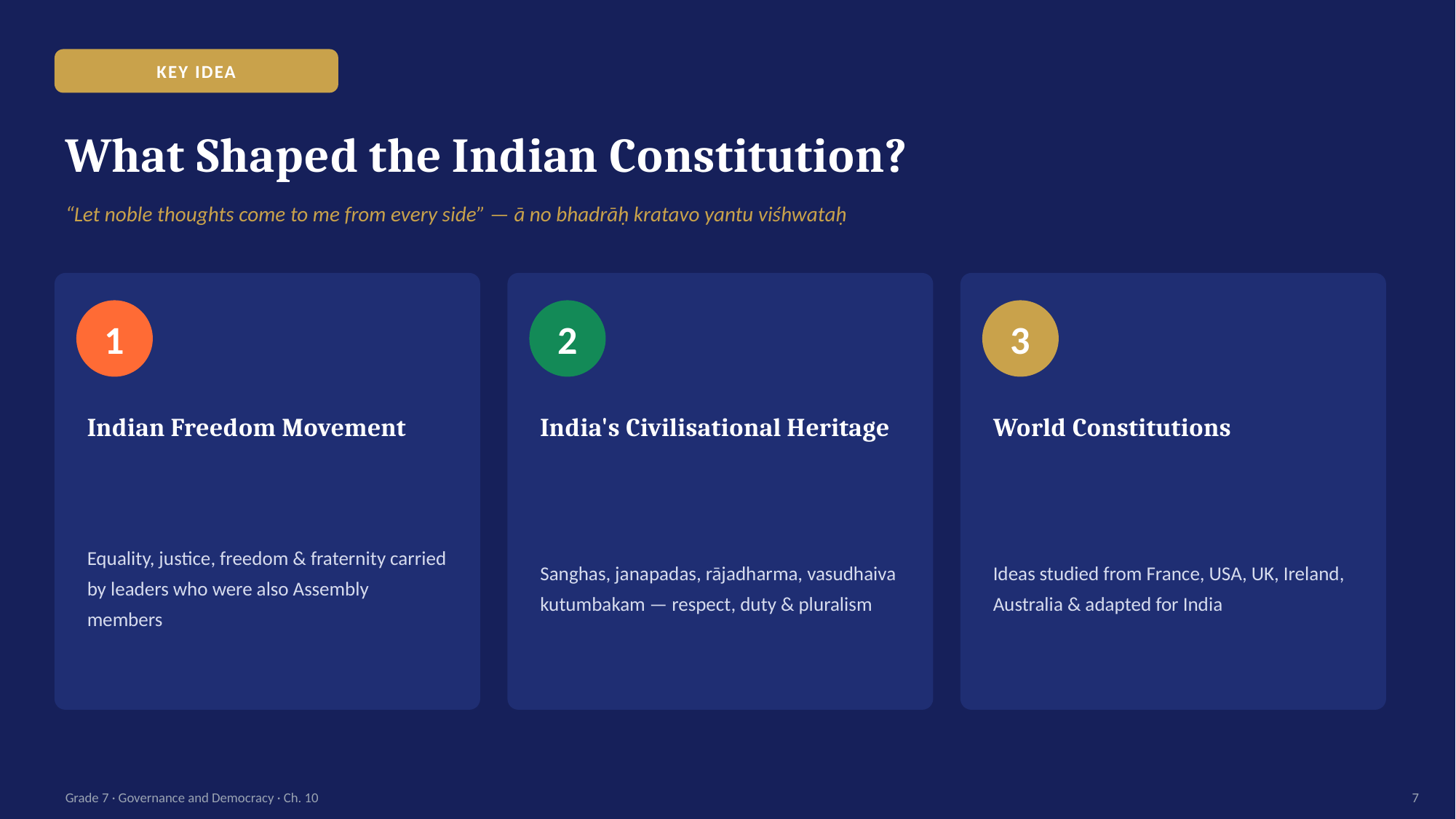

KEY IDEA
What Shaped the Indian Constitution?
“Let noble thoughts come to me from every side” — ā no bhadrāḥ kratavo yantu viśhwataḥ

1

2

3
Indian Freedom Movement
India's Civilisational Heritage
World Constitutions
Equality, justice, freedom & fraternity carried by leaders who were also Assembly members
Sanghas, janapadas, rājadharma, vasudhaiva kutumbakam — respect, duty & pluralism
Ideas studied from France, USA, UK, Ireland, Australia & adapted for India
Grade 7 · Governance and Democracy · Ch. 10
7